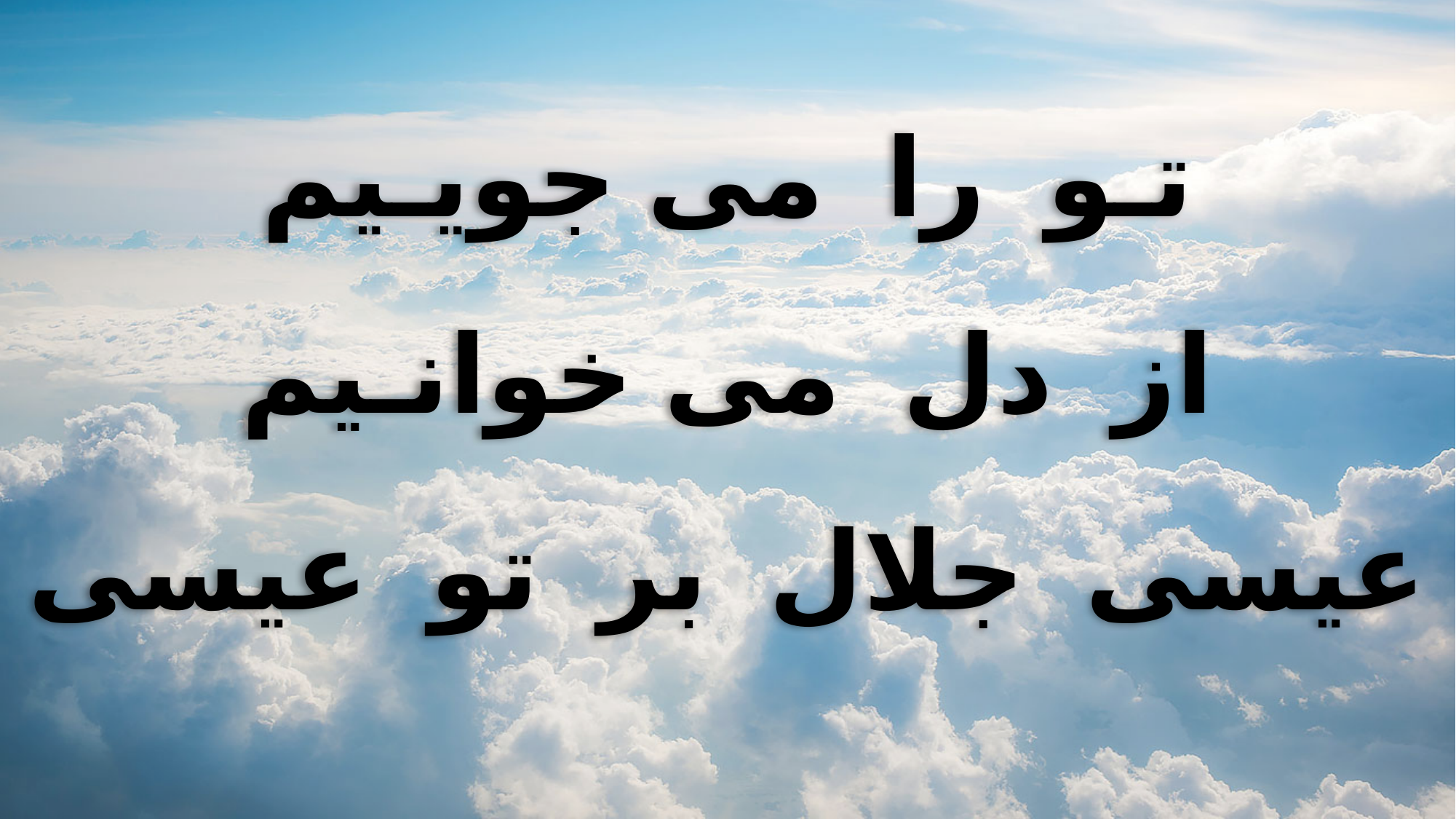

تـو  را  می جویـیم
از  دل  می خوانـیم
عیسی  جلال  بر  تو  عیسی